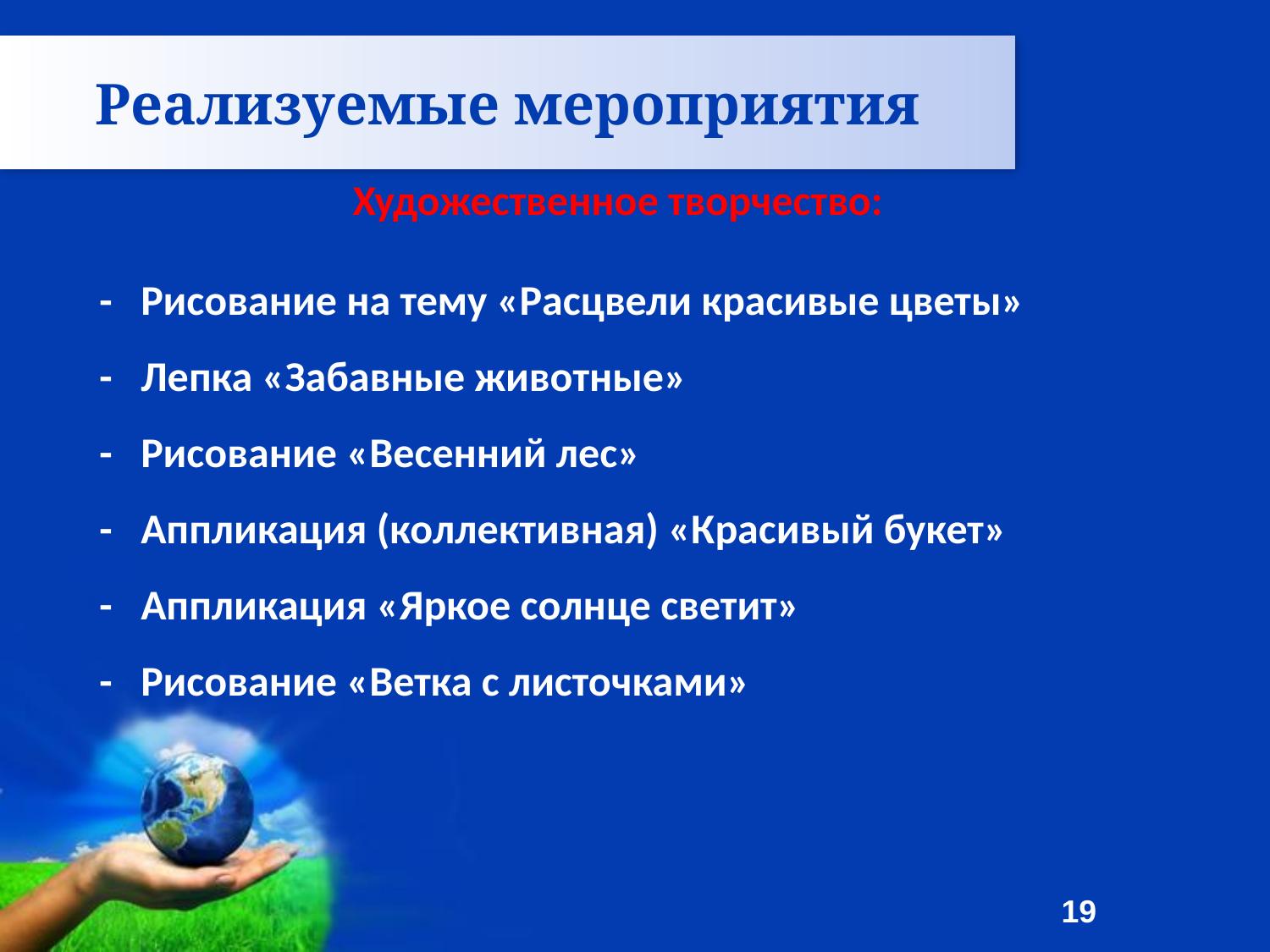

Реализуемые мероприятия
Художественное творчество:
-   Рисование на тему «Расцвели красивые цветы»
-   Лепка «Забавные животные»
-   Рисование «Весенний лес»
-   Аппликация (коллективная) «Красивый букет»
-   Аппликация «Яркое солнце светит»
-   Рисование «Ветка с листочками»